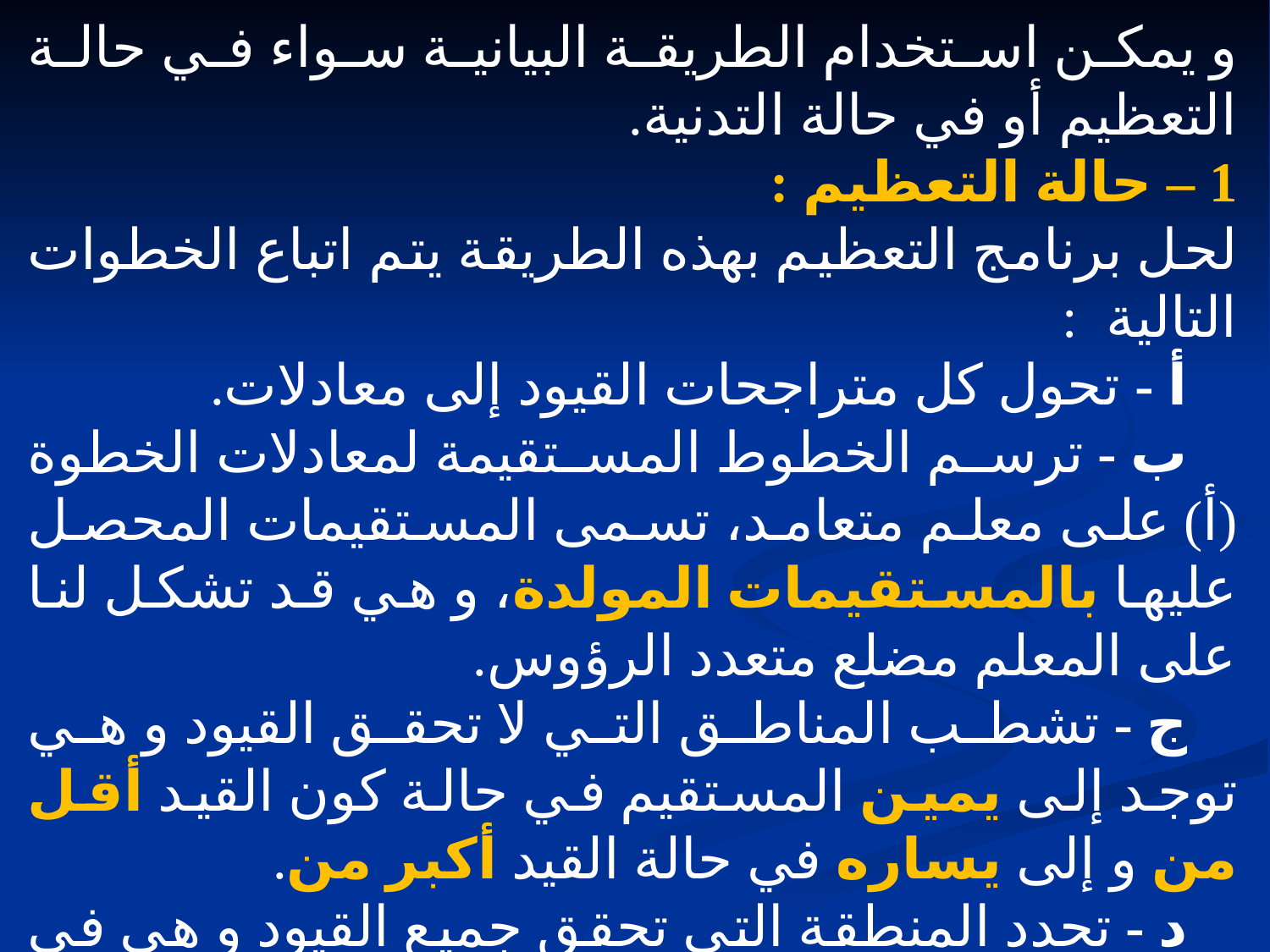

و يمكن استخدام الطريقة البيانية سواء في حالة التعظيم أو في حالة التدنية.
1 – حالة التعظيم :
لحل برنامج التعظيم بهذه الطريقة يتم اتباع الخطوات التالية  :
أ - تحول كل متراجحات القيود إلى معادلات.
ب - ترسم الخطوط المستقيمة لمعادلات الخطوة (أ) على معلم متعامد، تسمى المستقيمات المحصل عليها بالمستقيمات المولدة، و هي قد تشكل لنا على المعلم مضلع متعدد الرؤوس.
ج - تشطب المناطق التي لا تحقق القيود و هي توجد إلى يمين المستقيم في حالة كون القيد أقل من و إلى يساره في حالة القيد أكبر من.
د - تحدد المنطقة التي تحقق جميع القيود و هي في الغالب تشكل مضلع متعدد الرؤوس.